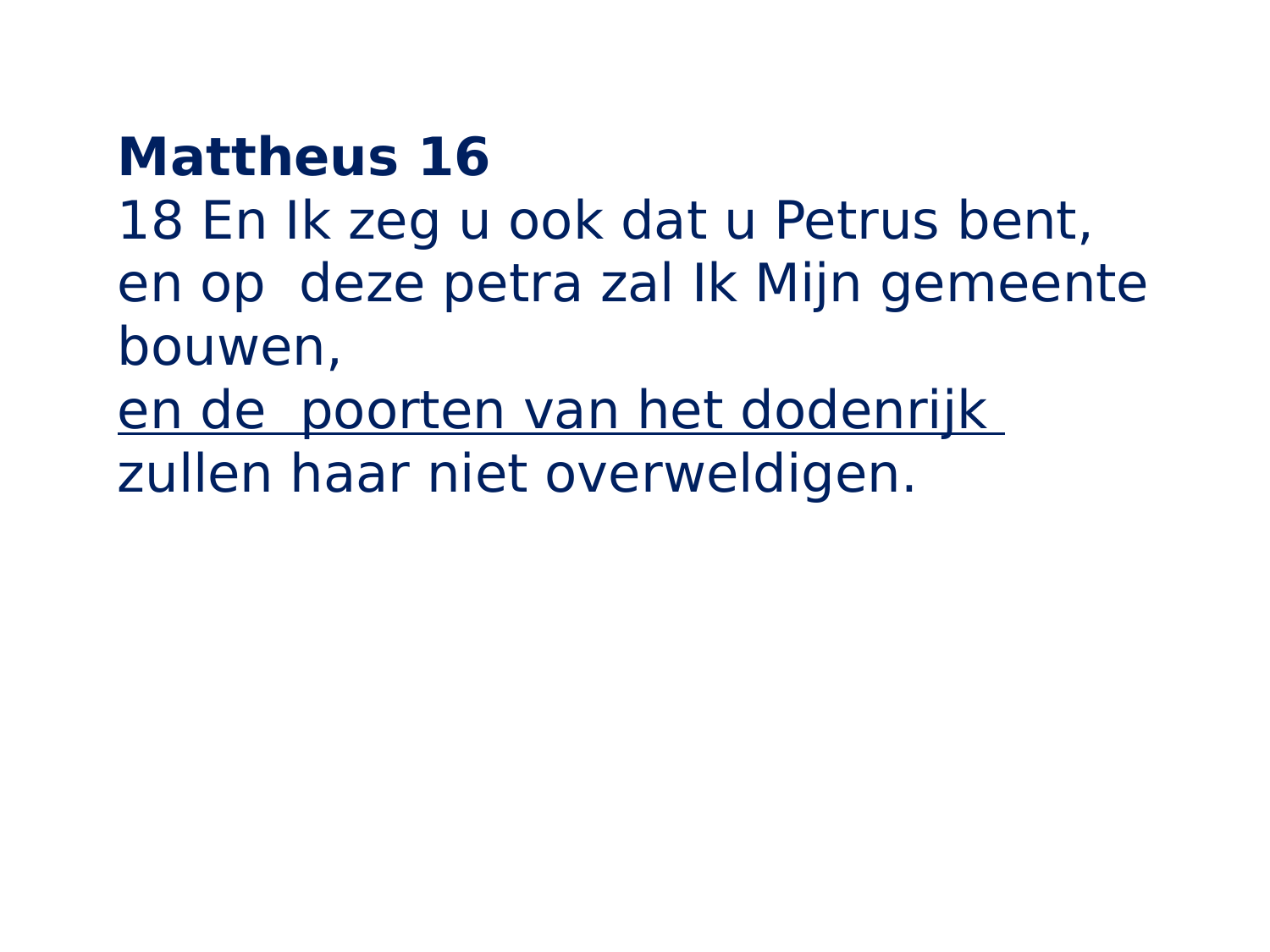

Mattheus 16
18 En Ik zeg u ook dat u Petrus bent, en op  deze petra zal Ik Mijn gemeente bouwen,
en de  poorten van het dodenrijk
zullen haar niet overweldigen.